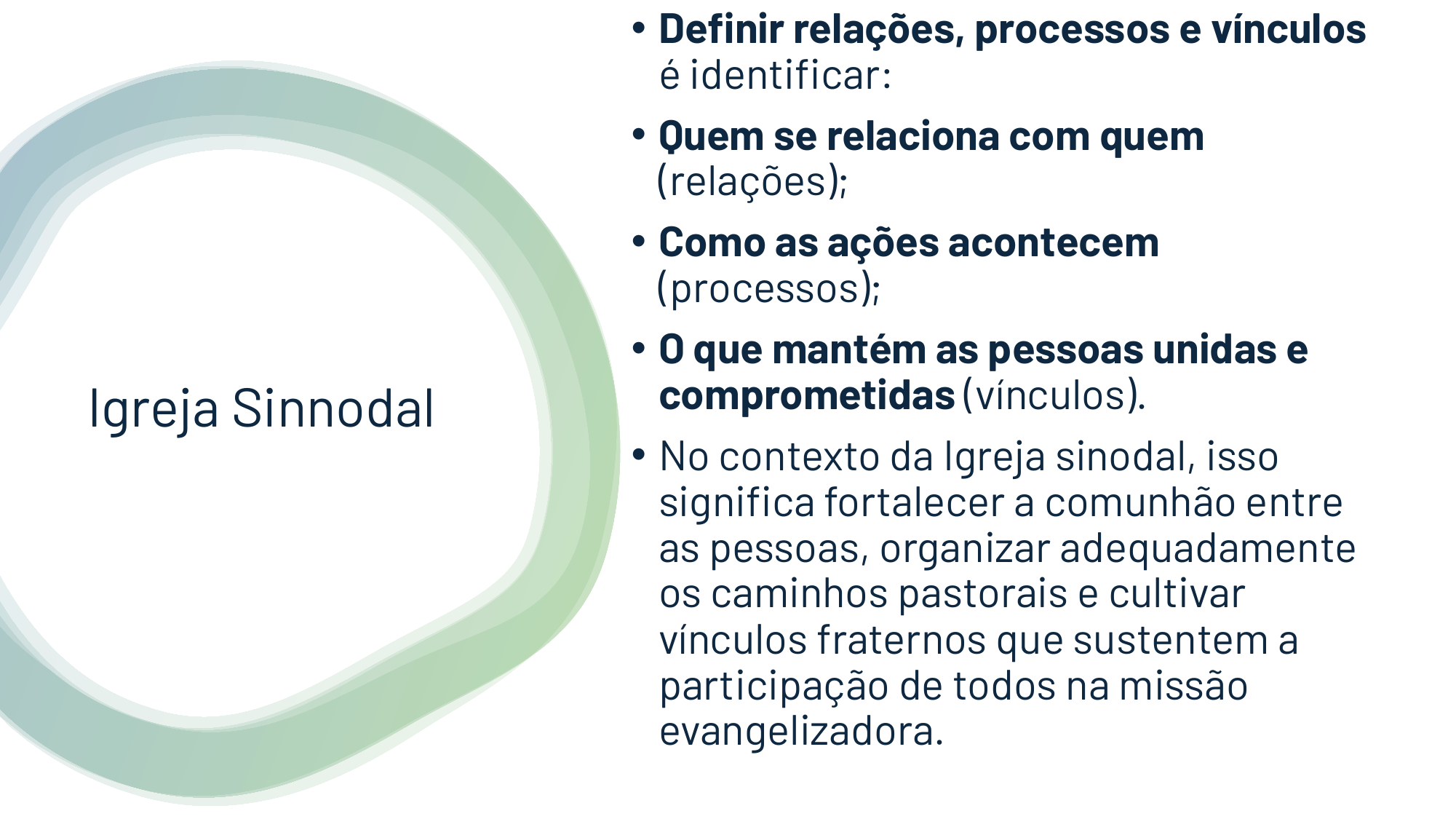

Definir relações, processos e vínculos é identificar:
Quem se relaciona com quem (relações);
Como as ações acontecem (processos);
O que mantém as pessoas unidas e comprometidas (vínculos).
No contexto da Igreja sinodal, isso significa fortalecer a comunhão entre as pessoas, organizar adequadamente os caminhos pastorais e cultivar vínculos fraternos que sustentem a participação de todos na missão evangelizadora.

# Igreja Sinnodal